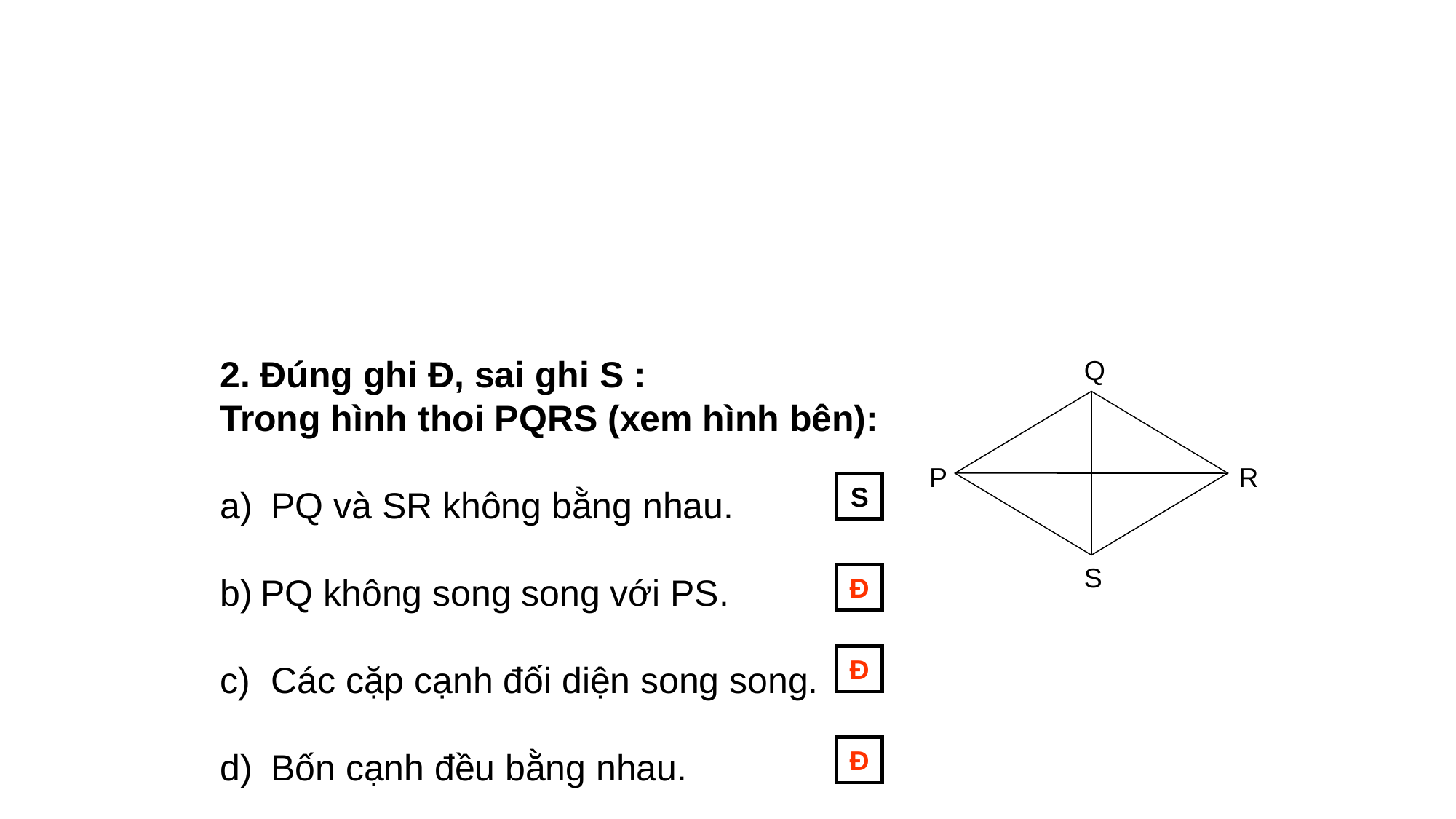

2. Đúng ghi Đ, sai ghi S :
Trong hình thoi PQRS (xem hình bên):

 PQ và SR không bằng nhau.

PQ không song song với PS.

 Các cặp cạnh đối diện song song.

 Bốn cạnh đều bằng nhau.

Q

P
R

S

S

Đ

Đ

Đ